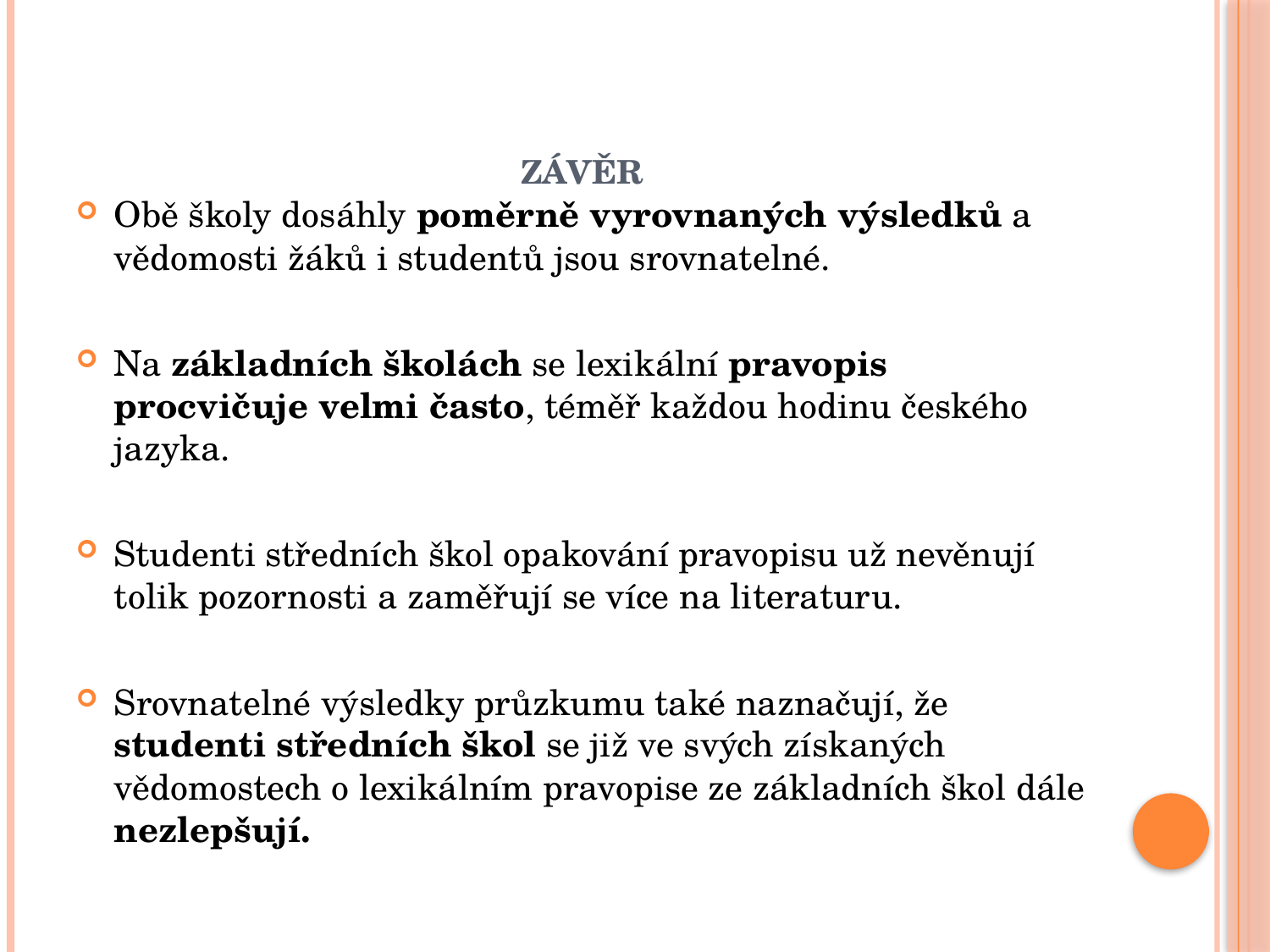

# Závěr
Obě školy dosáhly poměrně vyrovnaných výsledků a vědomosti žáků i studentů jsou srovnatelné.

Na základních školách se lexikální pravopis procvičuje velmi často, téměř každou hodinu českého jazyka.

Studenti středních škol opakování pravopisu už nevěnují tolik pozornosti a zaměřují se více na literaturu.

Srovnatelné výsledky průzkumu také naznačují, že studenti středních škol se již ve svých získaných vědomostech o lexikálním pravopise ze základních škol dále nezlepšují.